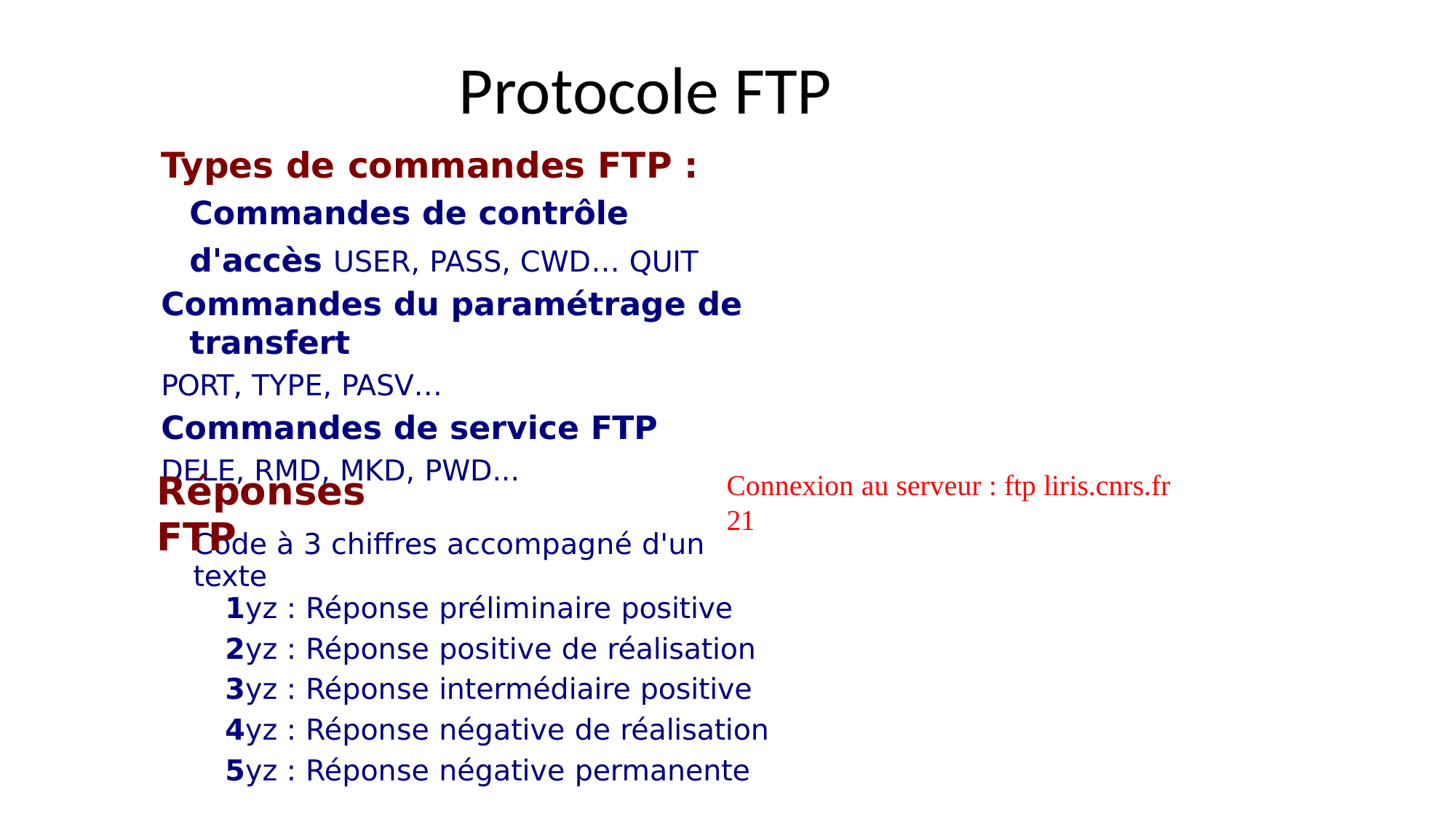

# Protocole FTP
Types de commandes FTP : Commandes de contrôle d'accès USER, PASS, CWD… QUIT
Commandes du paramétrage de transfert
PORT, TYPE, PASV…
Commandes de service FTP
DELE, RMD, MKD, PWD...
Réponses FTP
Connexion au serveur : ftp liris.cnrs.fr 21
Code à 3 chiffres accompagné d'un texte
1yz : Réponse préliminaire positive
2yz : Réponse positive de réalisation 3yz : Réponse intermédiaire positive 4yz : Réponse négative de réalisation 5yz : Réponse négative permanente